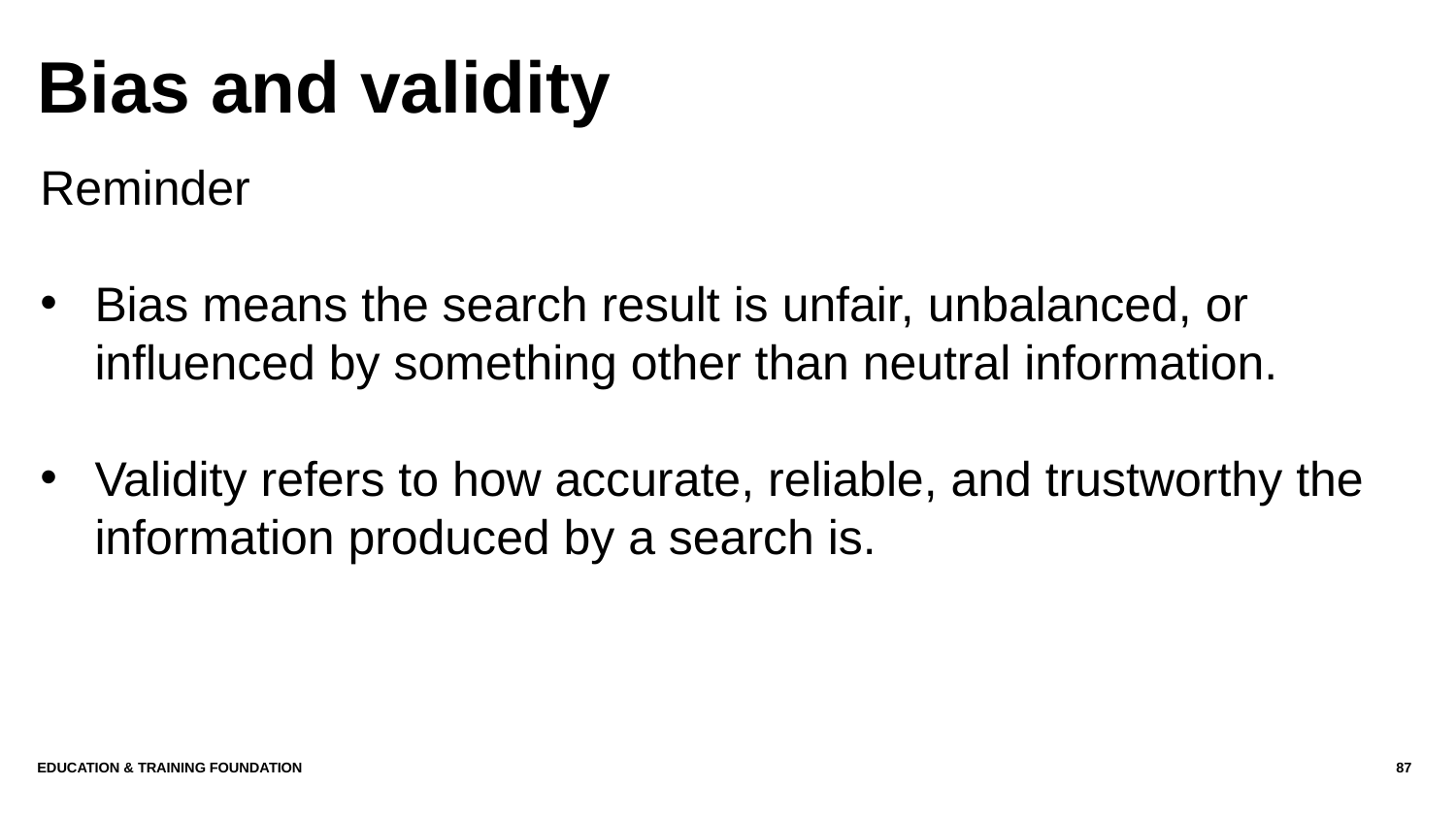

# Bias and validity
Reminder

Bias means the search result is unfair, unbalanced, or influenced by something other than neutral information.

Validity refers to how accurate, reliable, and trustworthy the information produced by a search is.

Education & Training Foundation
87